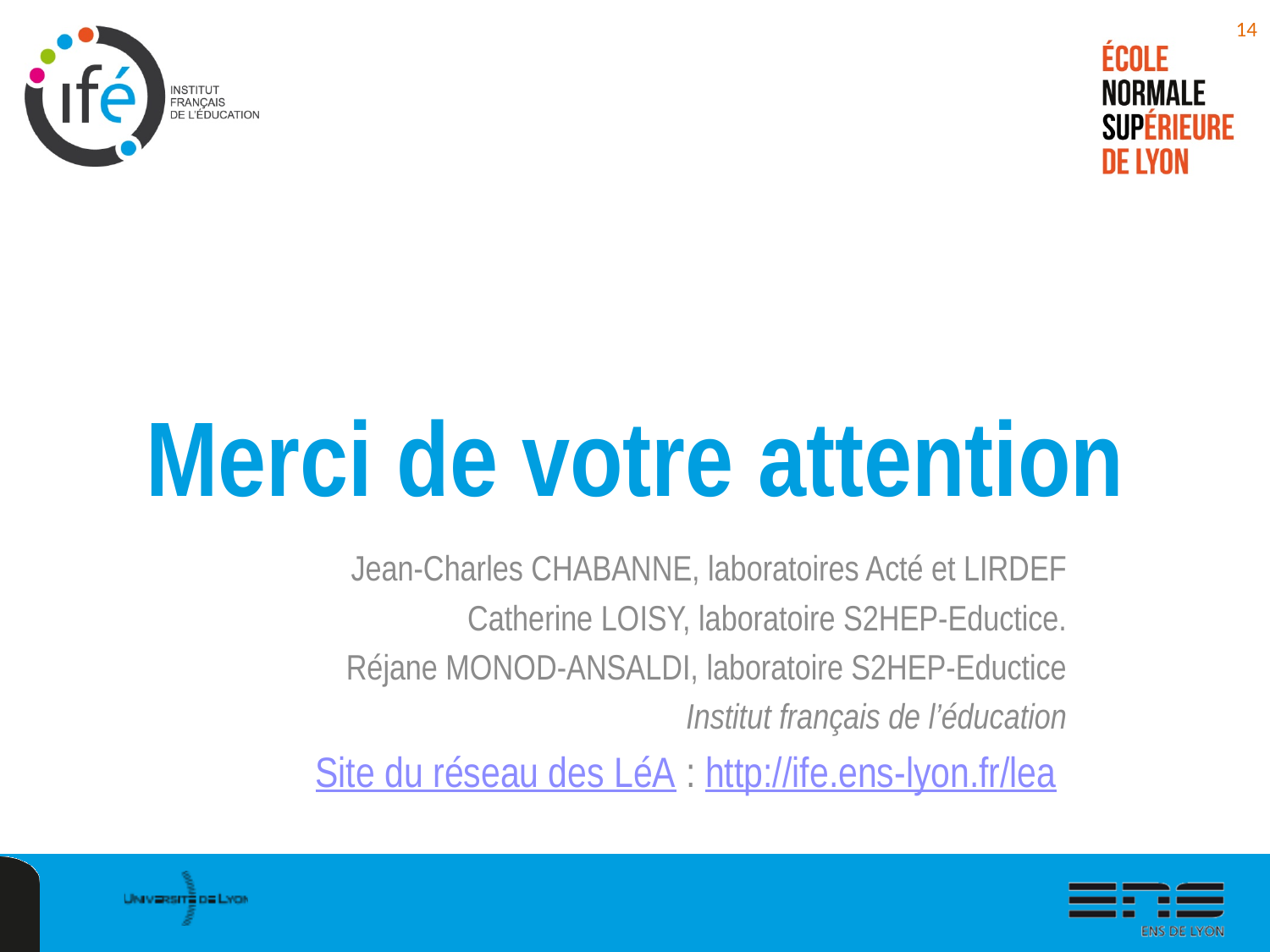

14
# Merci de votre attention
Jean-Charles CHABANNE, laboratoires Acté et LIRDEF
Catherine LOISY, laboratoire S2HEP-Eductice.
Réjane MONOD-ANSALDI, laboratoire S2HEP-Eductice
Institut français de l’éducation
Site du réseau des LéA : http://ife.ens-lyon.fr/lea